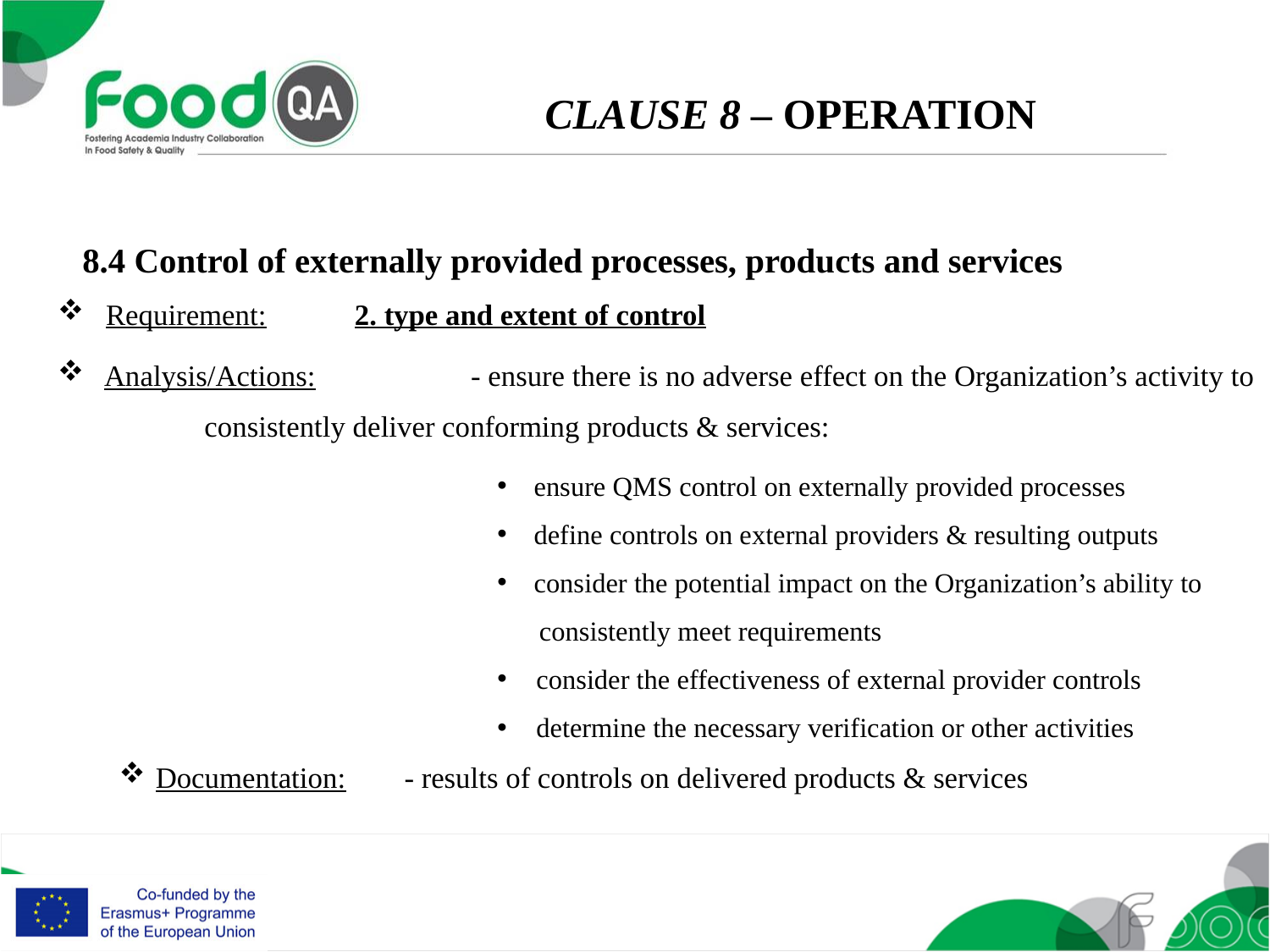

CLAUSE 8 – OPERATION
8.4 Control of externally provided processes, products and services
Requirement: 		2. type and extent of control
Analysis/Actions: 	- ensure there is no adverse effect on the Organization’s activity to
	   consistently deliver conforming products & services:
ensure QMS control on externally provided processes
define controls on external providers & resulting outputs
consider the potential impact on the Organization’s ability to
      consistently meet requirements
consider the effectiveness of external provider controls
determine the necessary verification or other activities
Documentation:	- results of controls on delivered products & services